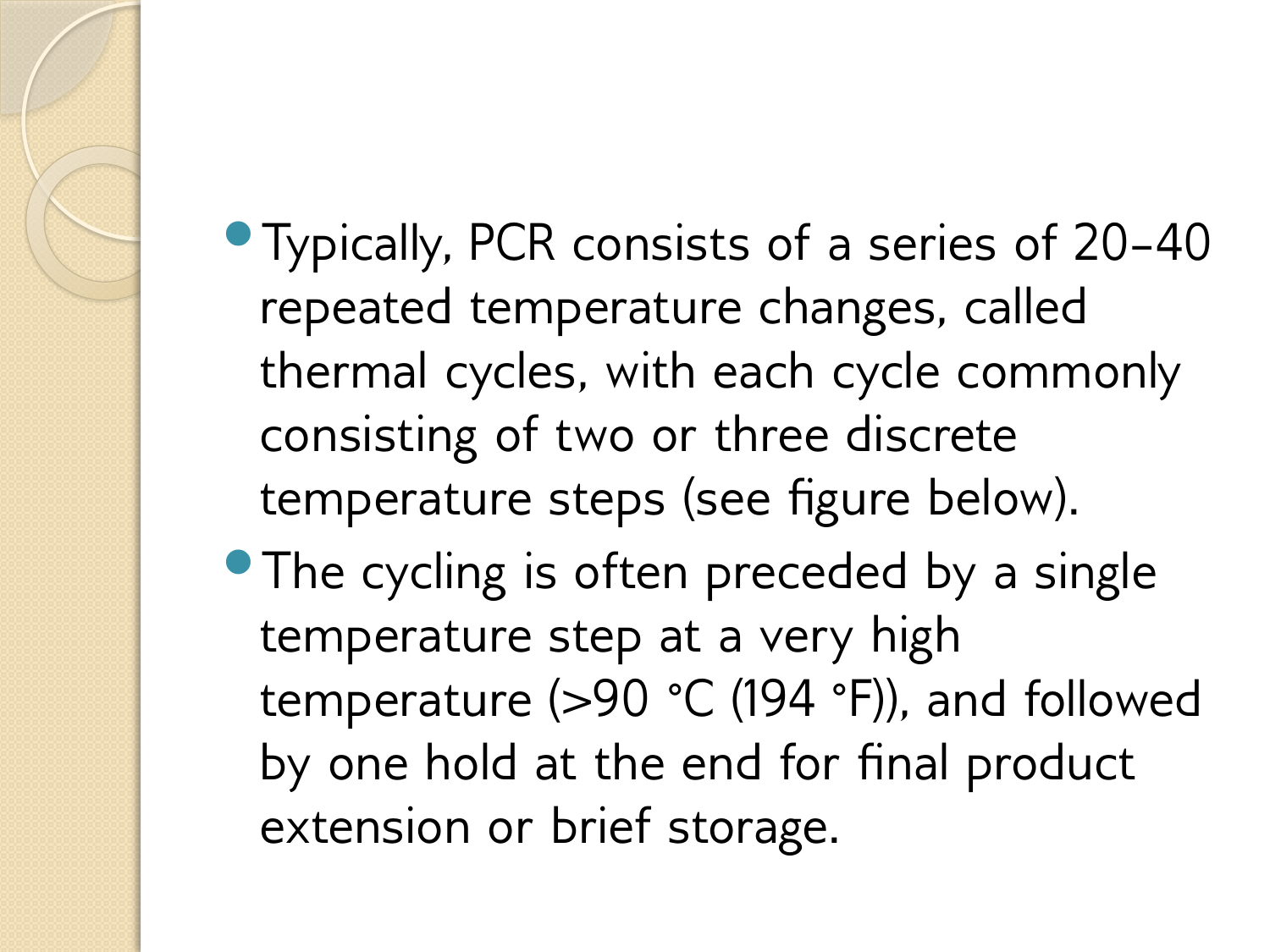

#
Typically, PCR consists of a series of 20–40 repeated temperature changes, called thermal cycles, with each cycle commonly consisting of two or three discrete temperature steps (see figure below).
The cycling is often preceded by a single temperature step at a very high temperature (>90 °C (194 °F)), and followed by one hold at the end for final product extension or brief storage.